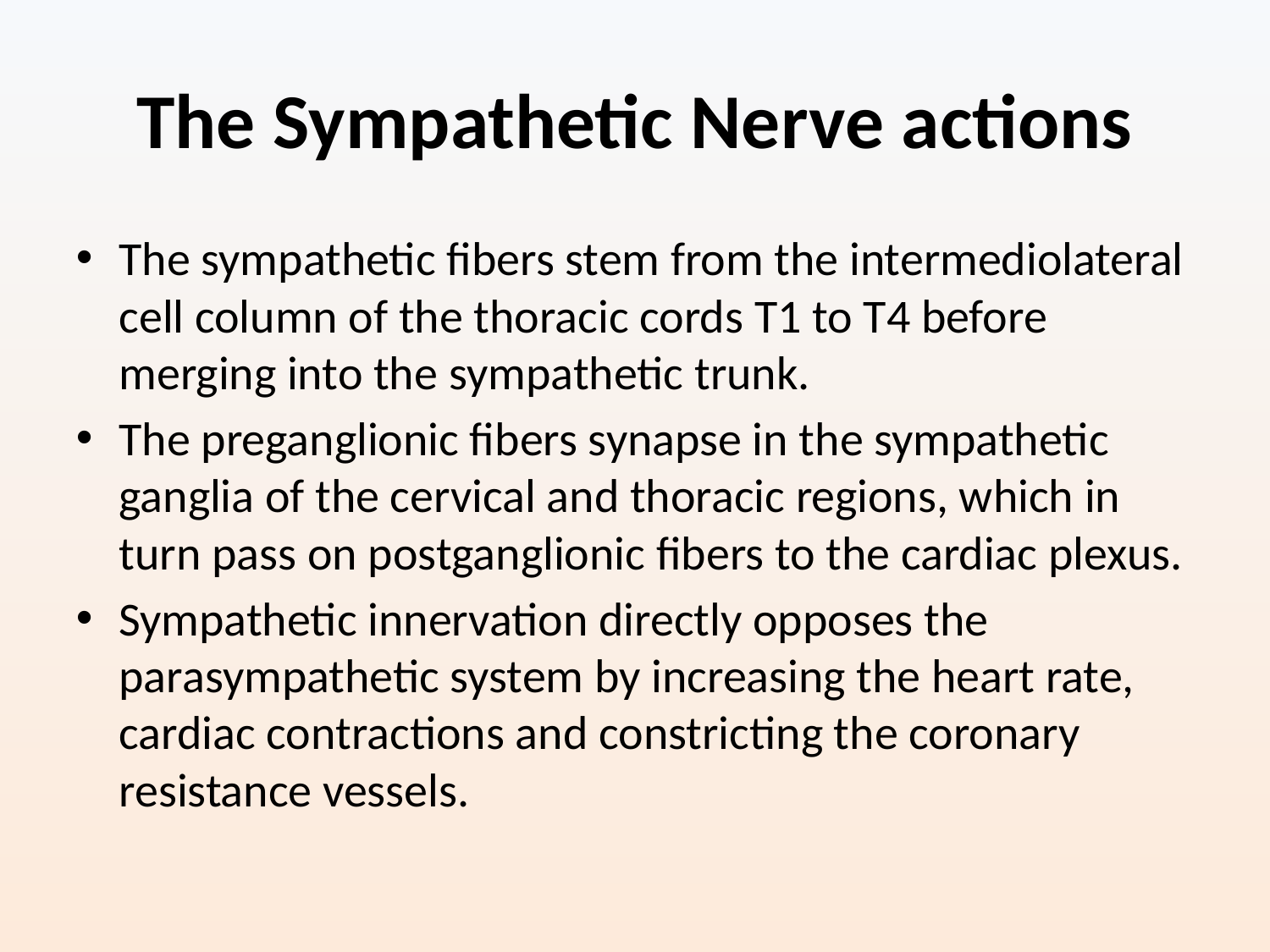

# The Sympathetic Nerve actions
The sympathetic fibers stem from the intermediolateral cell column of the thoracic cords T1 to T4 before merging into the sympathetic trunk.
The preganglionic fibers synapse in the sympathetic ganglia of the cervical and thoracic regions, which in turn pass on postganglionic fibers to the cardiac plexus.
Sympathetic innervation directly opposes the parasympathetic system by increasing the heart rate, cardiac contractions and constricting the coronary resistance vessels.